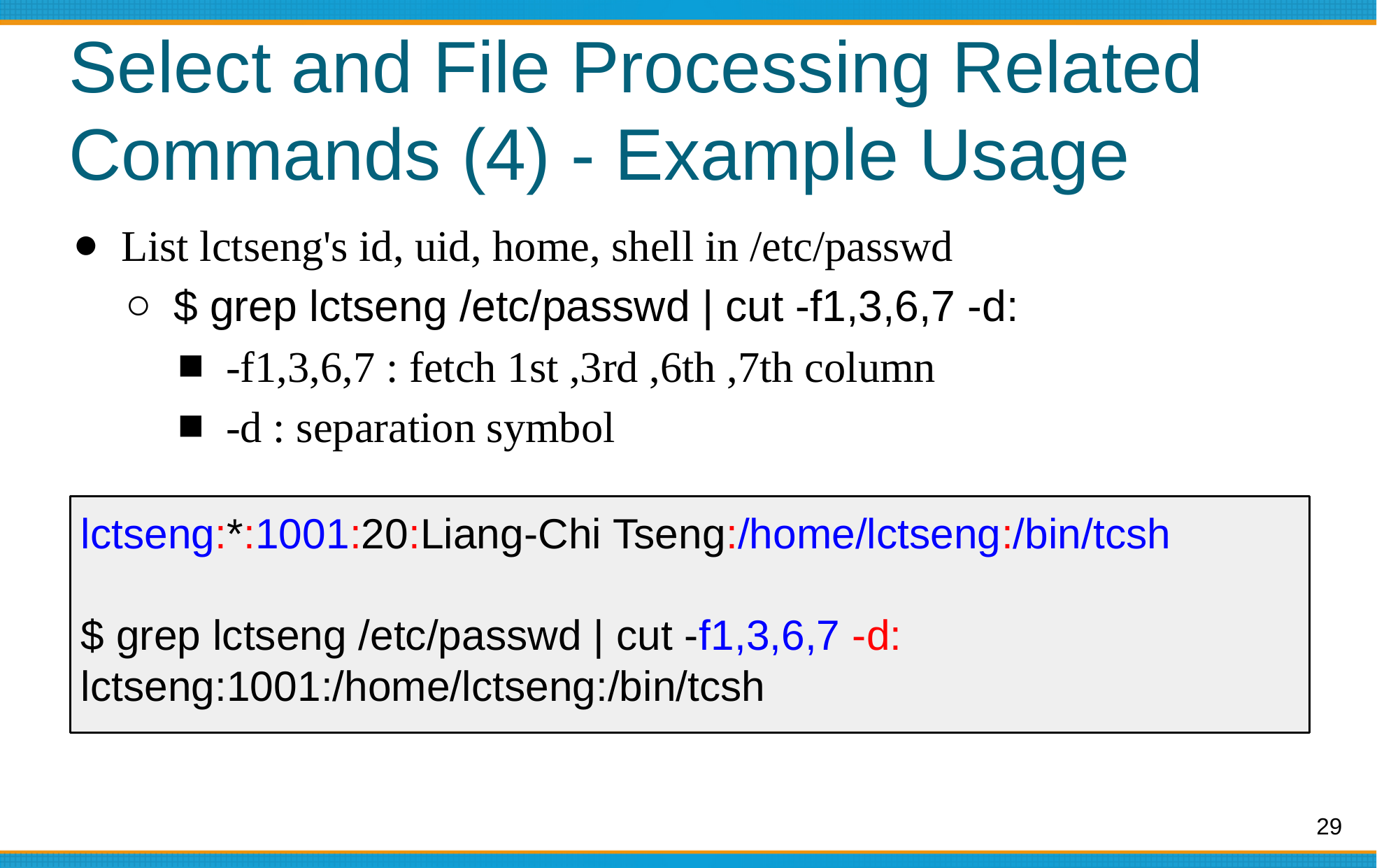

# Select and File Processing Related Commands (4) - Example Usage
List lctseng's id, uid, home, shell in /etc/passwd
$ grep lctseng /etc/passwd | cut -f1,3,6,7 -d:
-f1,3,6,7 : fetch 1st ,3rd ,6th ,7th column
-d : separation symbol

lctseng:*:1001:20:Liang-Chi Tseng:/home/lctseng:/bin/tcsh
$ grep lctseng /etc/passwd | cut -f1,3,6,7 -d:
lctseng:1001:/home/lctseng:/bin/tcsh
29